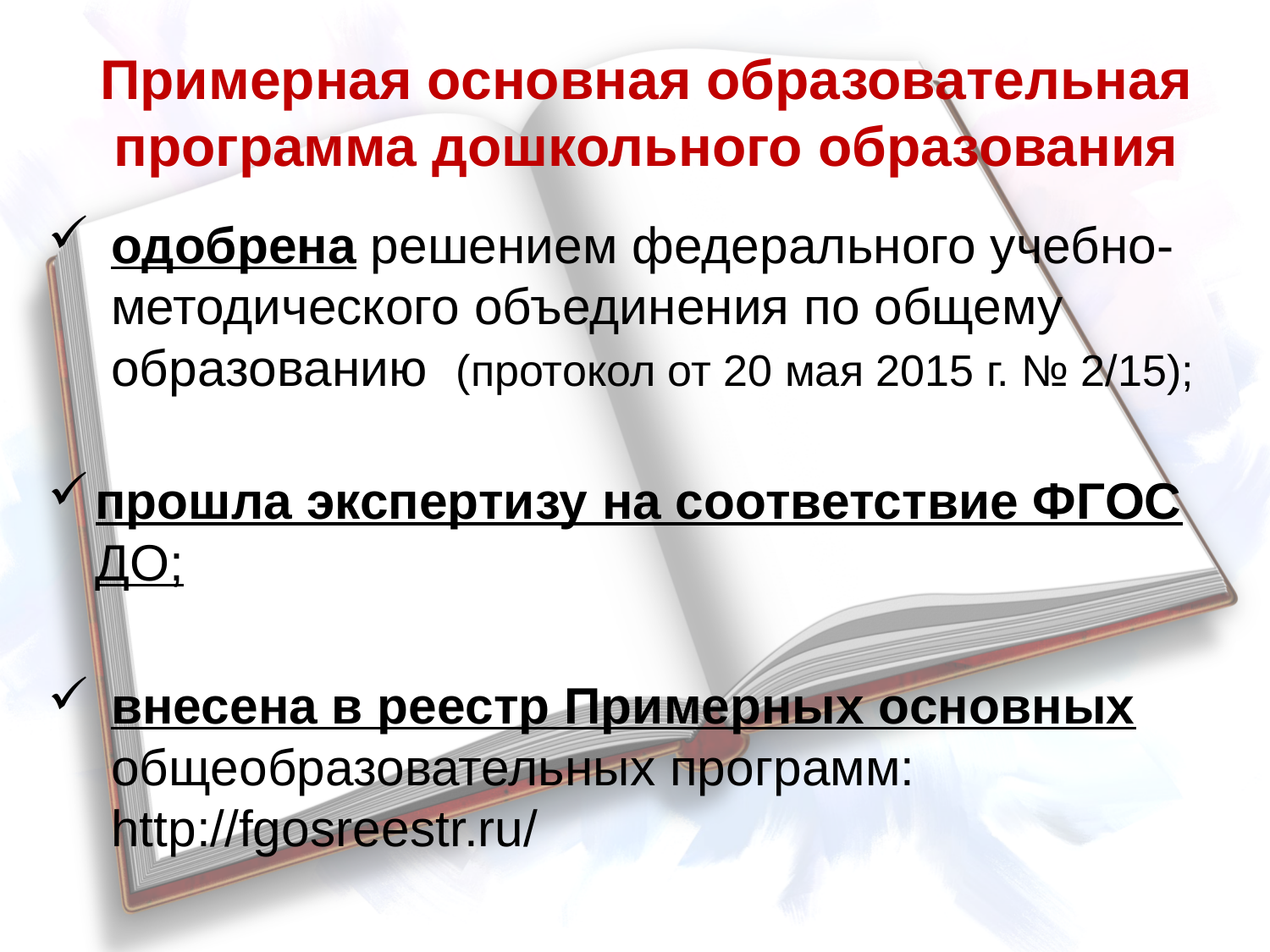

# Примерная основная образовательная программа дошкольного образования
одобрена решением федерального учебно-методического объединения по общему образованию  (протокол от 20 мая 2015 г. № 2/15);

прошла экспертизу на соответствие ФГОС ДО;

внесена в реестр Примерных основных общеобразовательных программ:  http://fgosreestr.ru/